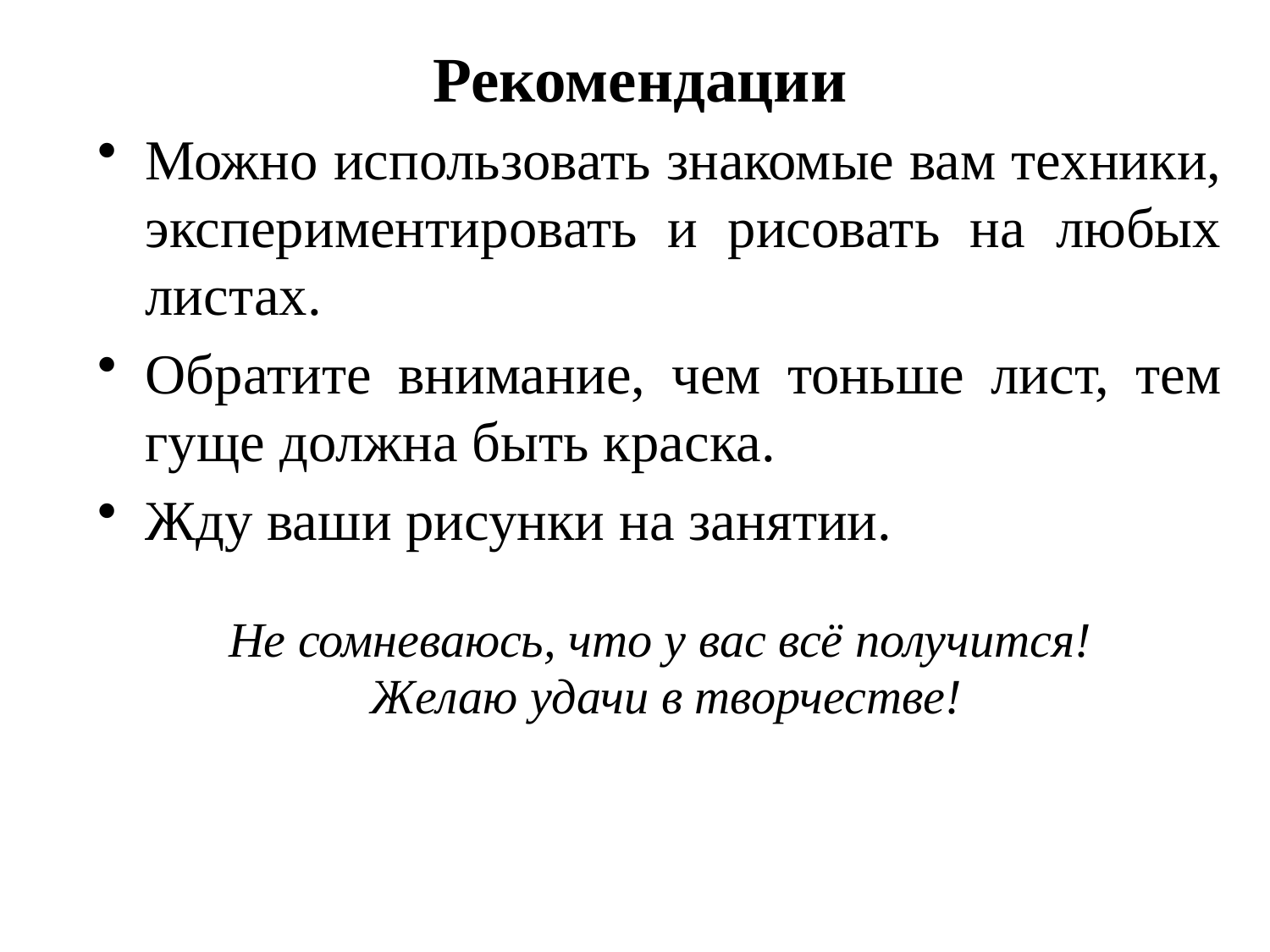

# Рекомендации
Можно использовать знакомые вам техники, экспериментировать и рисовать на любых листах.
Обратите внимание, чем тоньше лист, тем гуще должна быть краска.
Жду ваши рисунки на занятии.

Не сомневаюсь, что у вас всё получится!
 Желаю удачи в творчестве!